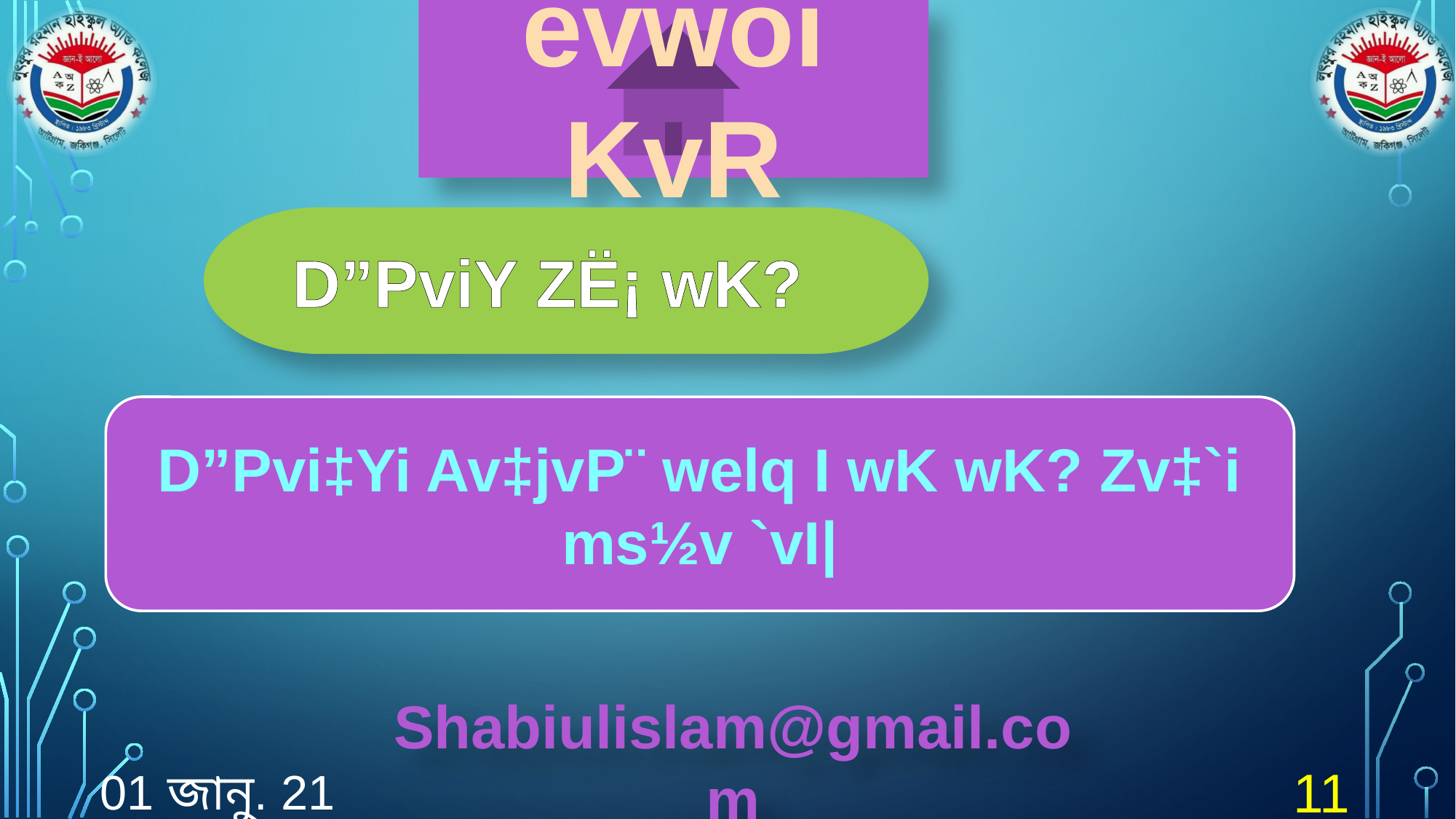

evwoi KvR
D”PviY ZË¡ wK?
D”Pvi‡Yi Av‡jvP¨ welq I wK wK? Zv‡`i ms½v `vI|
11
01 জানু. 21